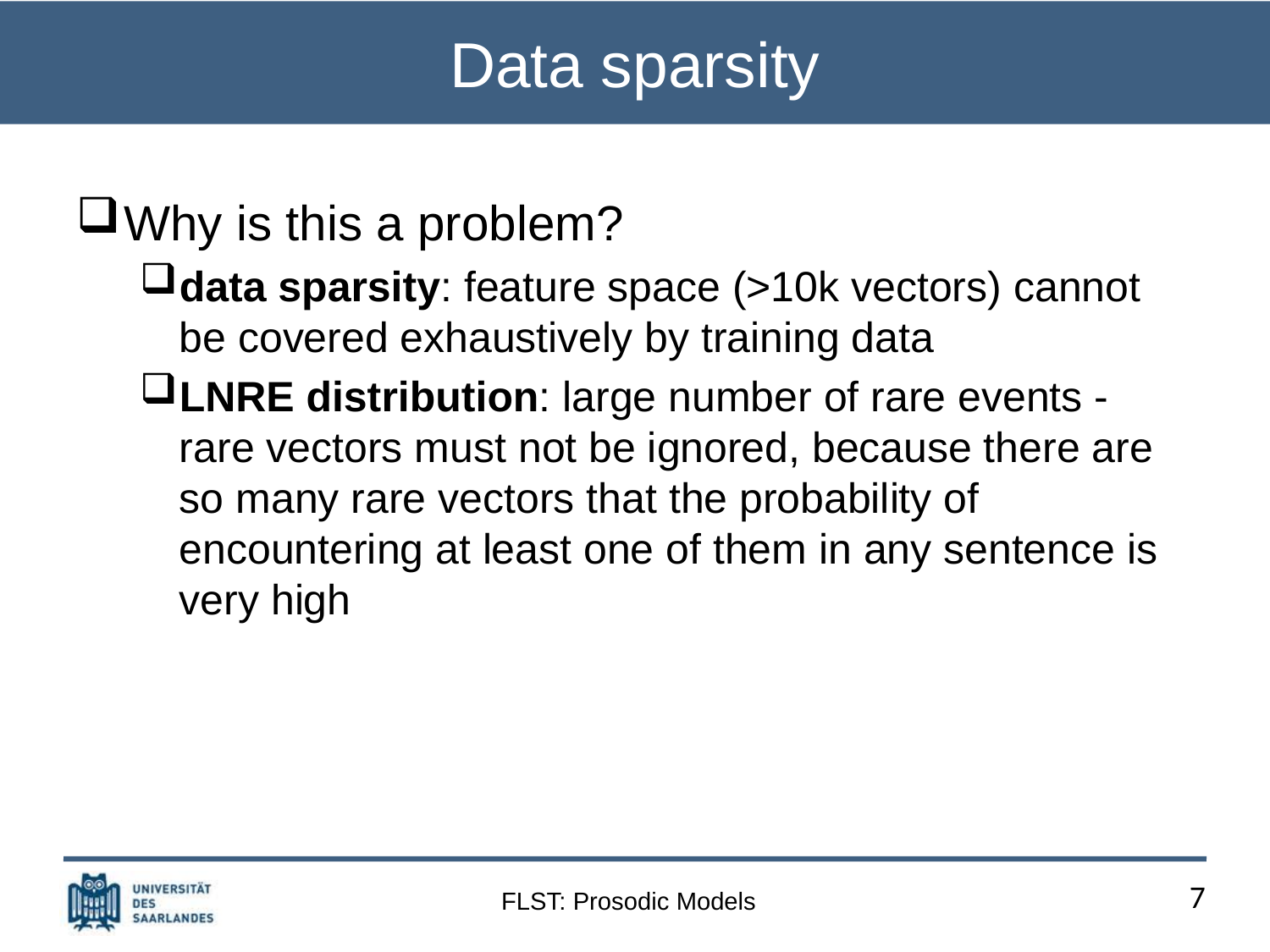

# Data sparsity
Why is this a problem?
data sparsity: feature space (>10k vectors) cannot be covered exhaustively by training data
LNRE distribution: large number of rare events -   rare vectors must not be ignored, because there are so many rare vectors that the probability of encountering at least one of them in any sentence is very high

7